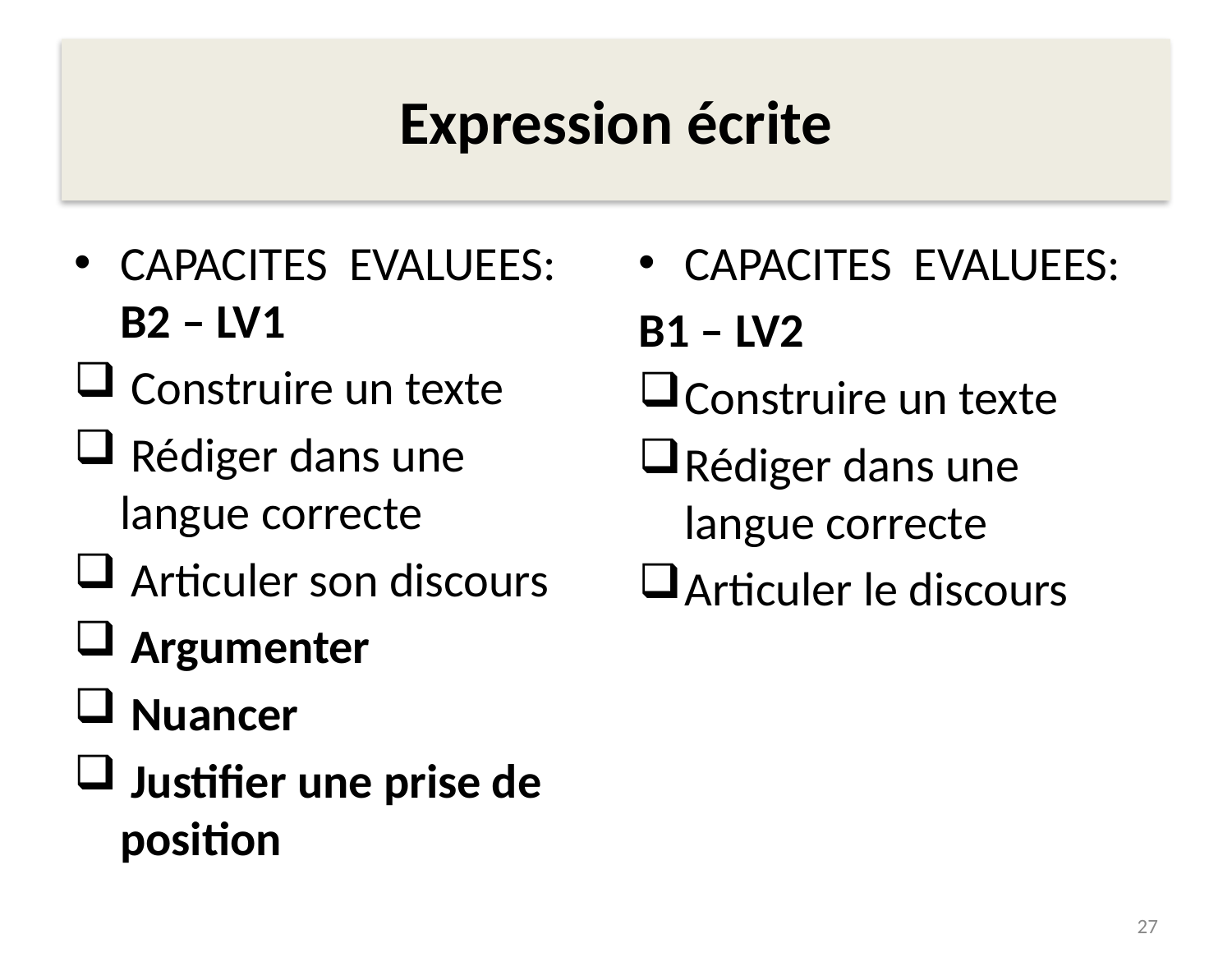

# Expression écrite
CAPACITES  EVALUEES: B2 – LV1
 Construire un texte
 Rédiger dans une langue correcte
 Articuler son discours
 Argumenter
 Nuancer
 Justifier une prise de  position
CAPACITES  EVALUEES:
B1 – LV2
Construire un texte
Rédiger dans une langue correcte
Articuler le discours
27